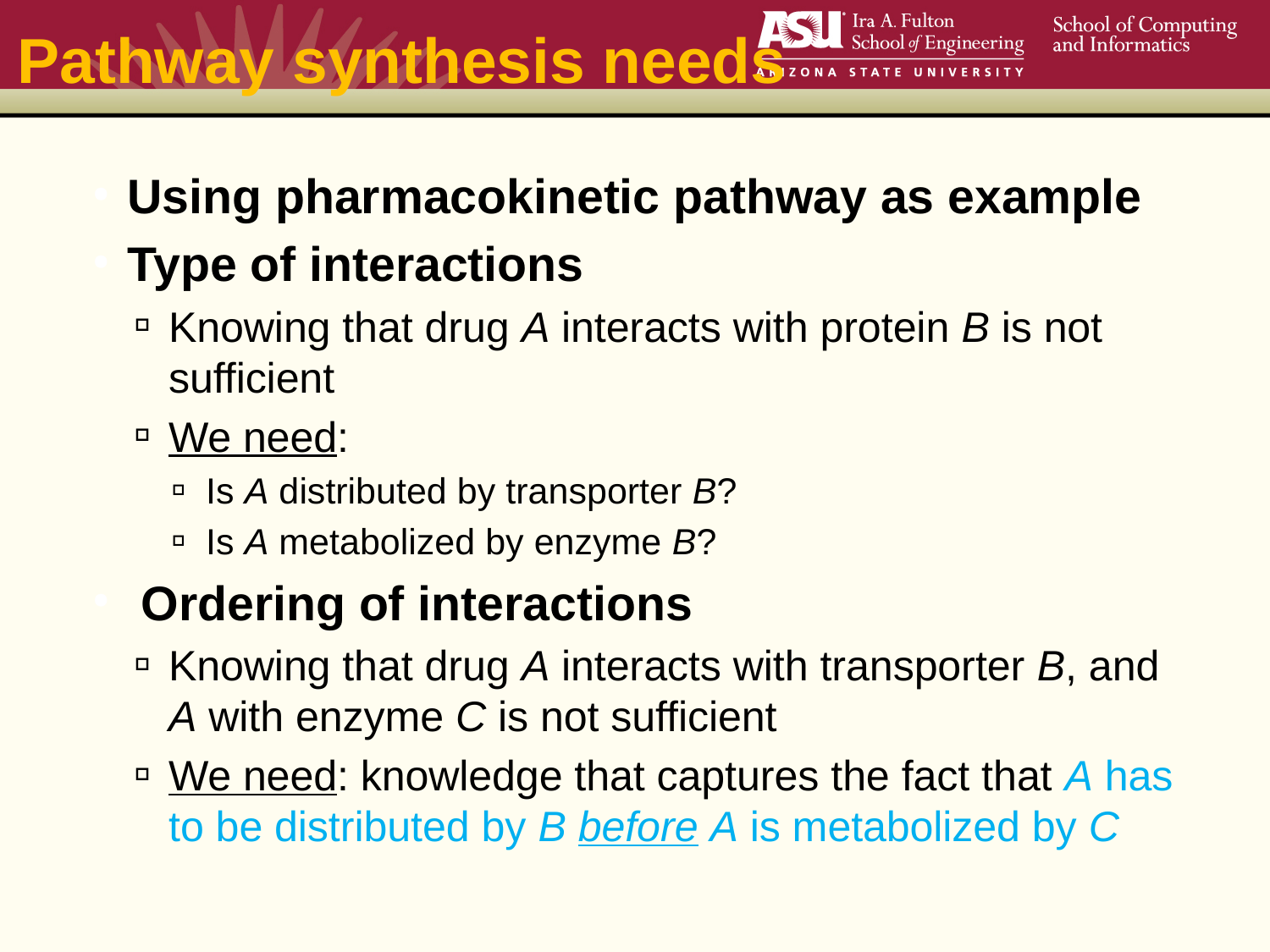

# Pathway synthesis needs
Using pharmacokinetic pathway as example
Type of interactions
Knowing that drug A interacts with protein B is not sufficient
We need:
Is A distributed by transporter B?
Is A metabolized by enzyme B?
 Ordering of interactions
Knowing that drug A interacts with transporter B, and A with enzyme C is not sufficient
We need: knowledge that captures the fact that A has to be distributed by B before A is metabolized by C